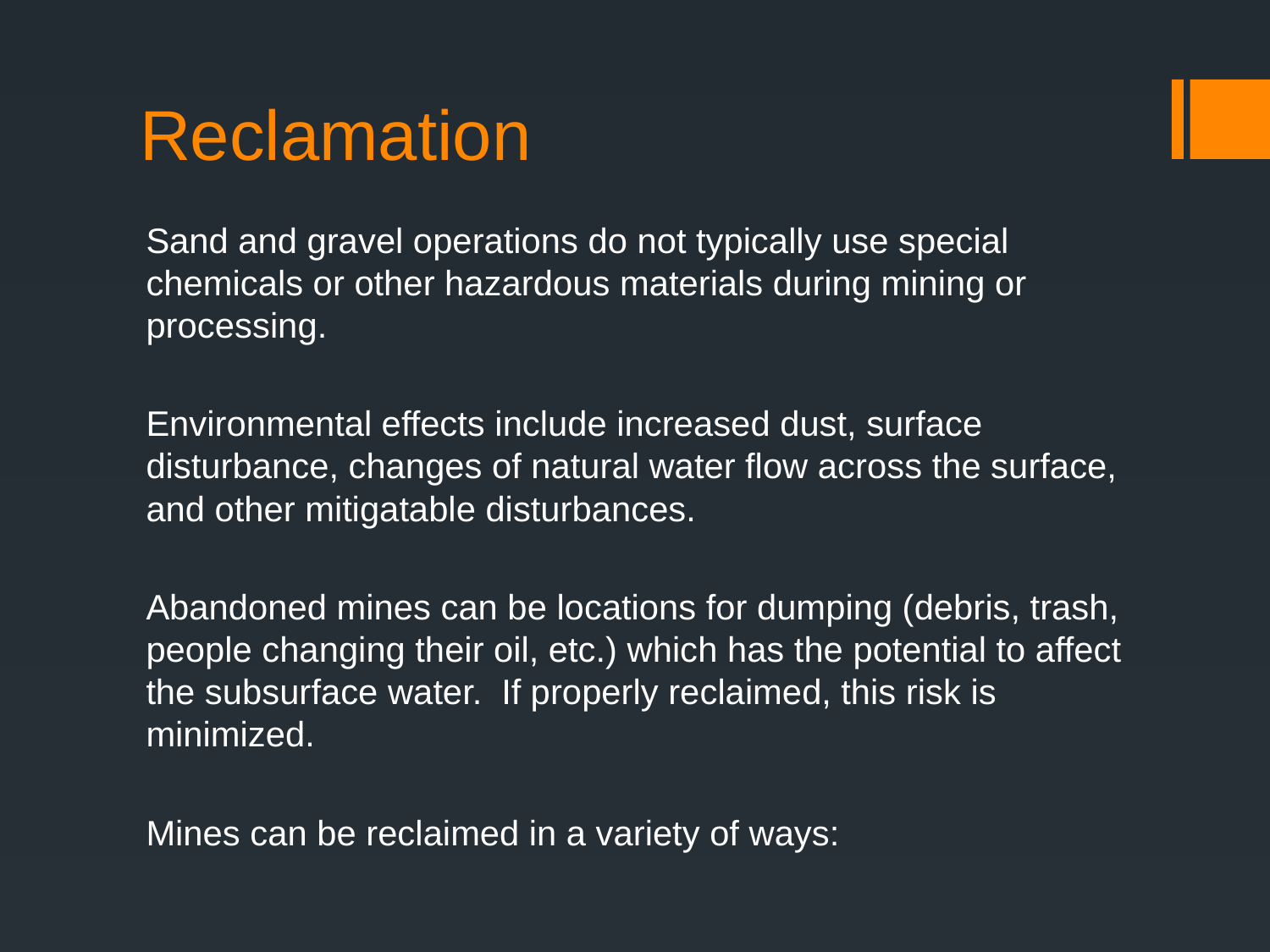

# Reclamation
Sand and gravel operations do not typically use special chemicals or other hazardous materials during mining or processing.

Environmental effects include increased dust, surface disturbance, changes of natural water flow across the surface, and other mitigatable disturbances.

Abandoned mines can be locations for dumping (debris, trash, people changing their oil, etc.) which has the potential to affect the subsurface water.  If properly reclaimed, this risk is minimized.

Mines can be reclaimed in a variety of ways: